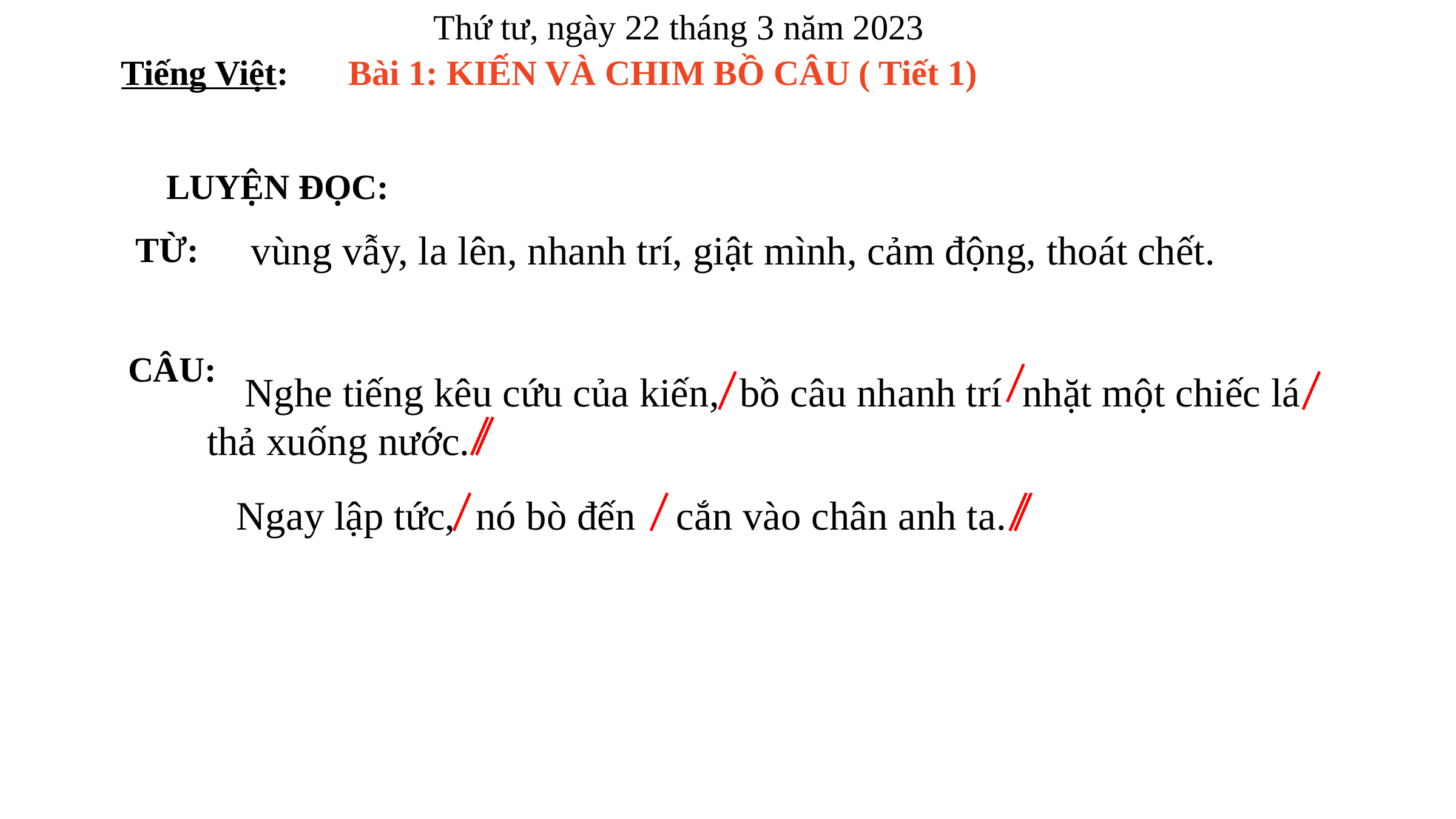

Thứ tư, ngày 22 tháng 3 năm 2023
Tiếng Việt:
Bài 1: KIẾN VÀ CHIM BỒ CÂU ( Tiết 1)
LUYỆN ĐỌC:
vùng vẫy, la lên, nhanh trí, giật mình, cảm động, thoát chết.
TỪ:
CÂU:
     Nghe tiếng kêu cứu của kiến,  bồ câu nhanh trí  nhặt một chiếc lá  thả xuống nước.

Ngay lập tức,  nó bò đến    cắn vào chân anh ta.